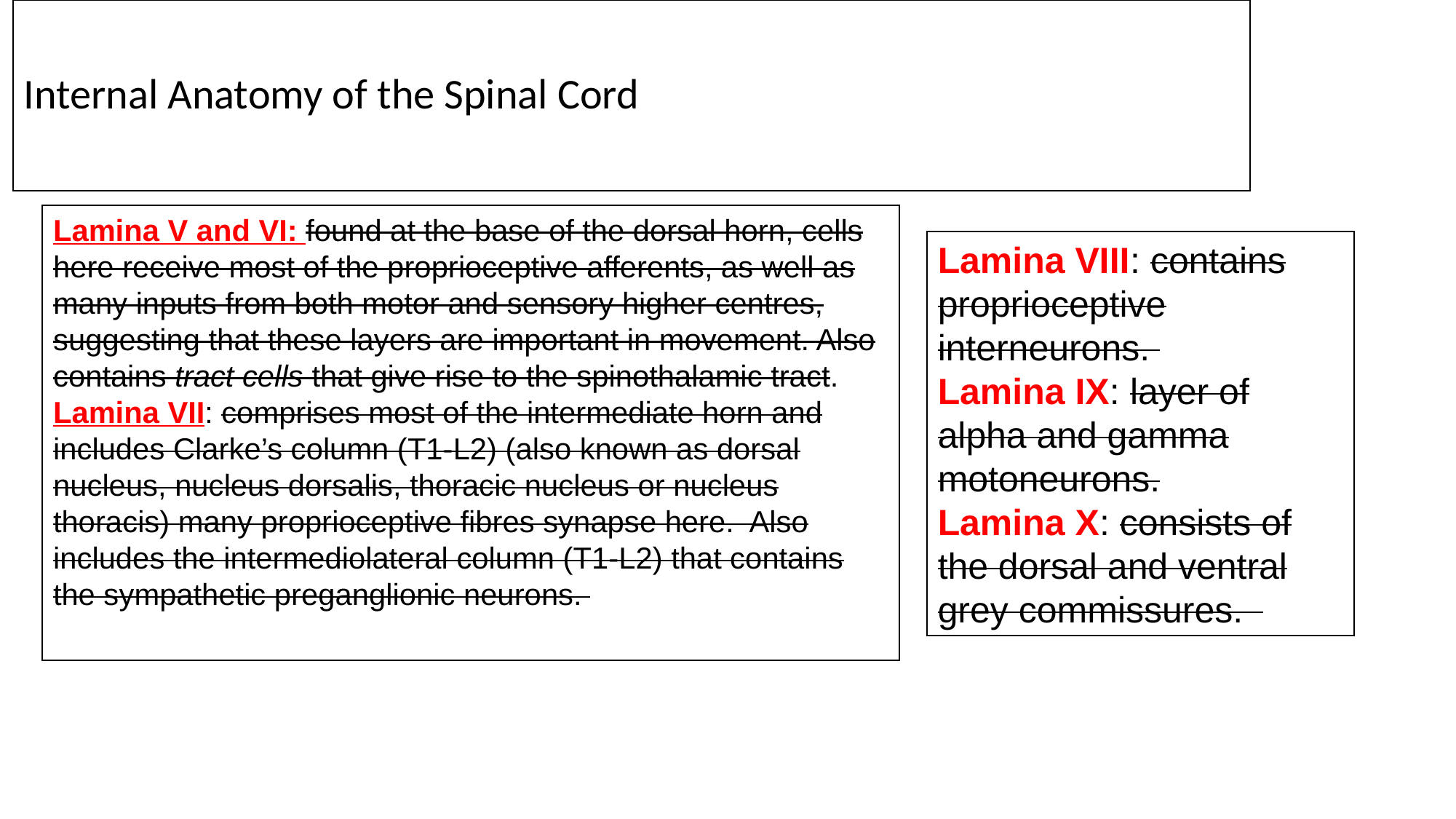

# Internal Anatomy of the Spinal Cord
Lamina V and VI: found at the base of the dorsal horn, cells here receive most of the proprioceptive afferents, as well as many inputs from both motor and sensory higher centres, suggesting that these layers are important in movement. Also contains tract cells that give rise to the spinothalamic tract.
Lamina VII: comprises most of the intermediate horn and includes Clarke’s column (T1-L2) (also known as dorsal nucleus, nucleus dorsalis, thoracic nucleus or nucleus thoracis) many proprioceptive fibres synapse here.  Also includes the intermediolateral column (T1-L2) that contains the sympathetic preganglionic neurons.

Lamina VIII: contains proprioceptive interneurons.
Lamina IX: layer of alpha and gamma motoneurons.
Lamina X: consists of the dorsal and ventral grey commissures.